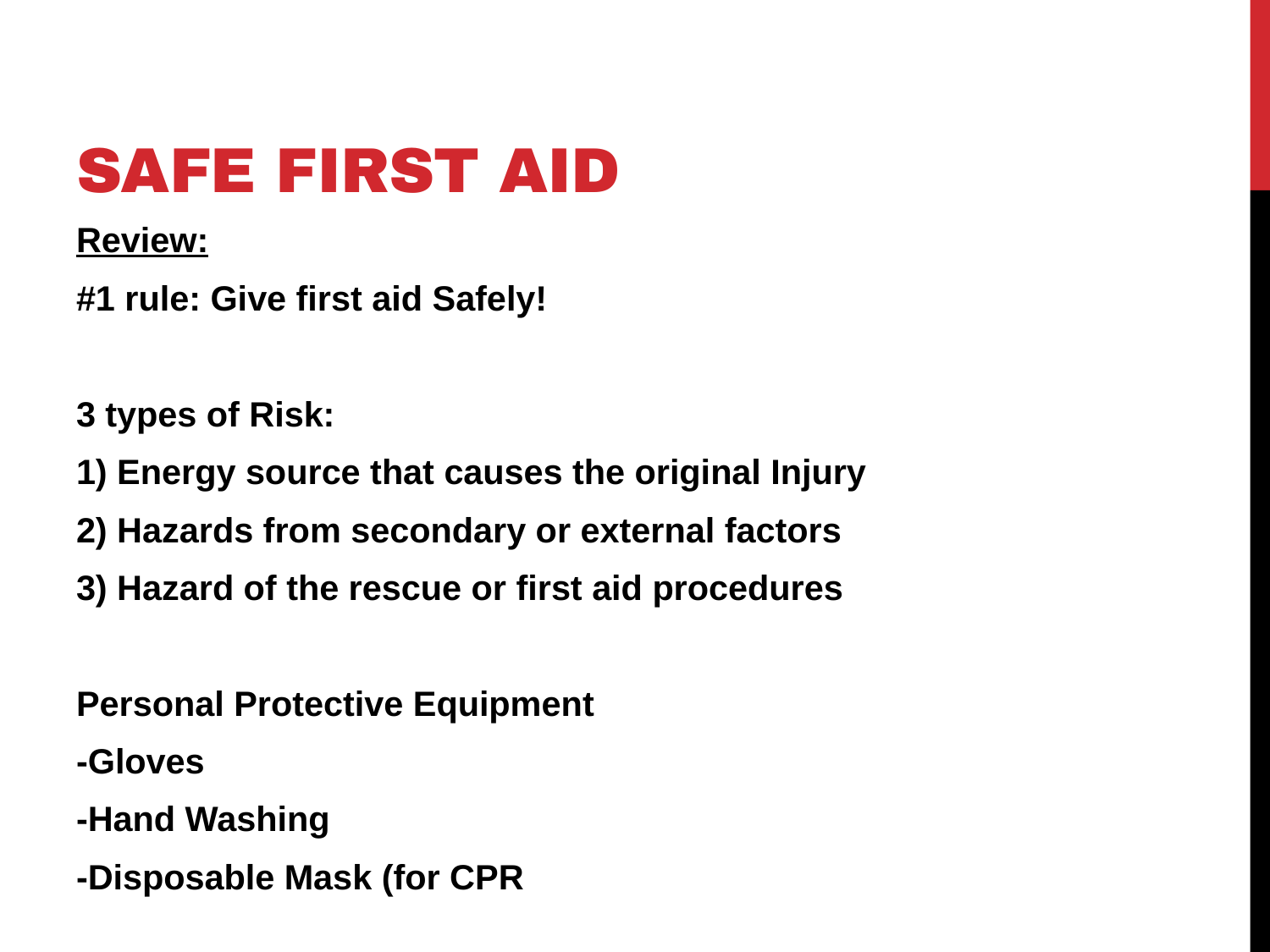

# Safe first aid
Review:
#1 rule: Give first aid Safely!

3 types of Risk:
1) Energy source that causes the original Injury
2) Hazards from secondary or external factors
3) Hazard of the rescue or first aid procedures

Personal Protective Equipment
-Gloves
-Hand Washing
-Disposable Mask (for CPR